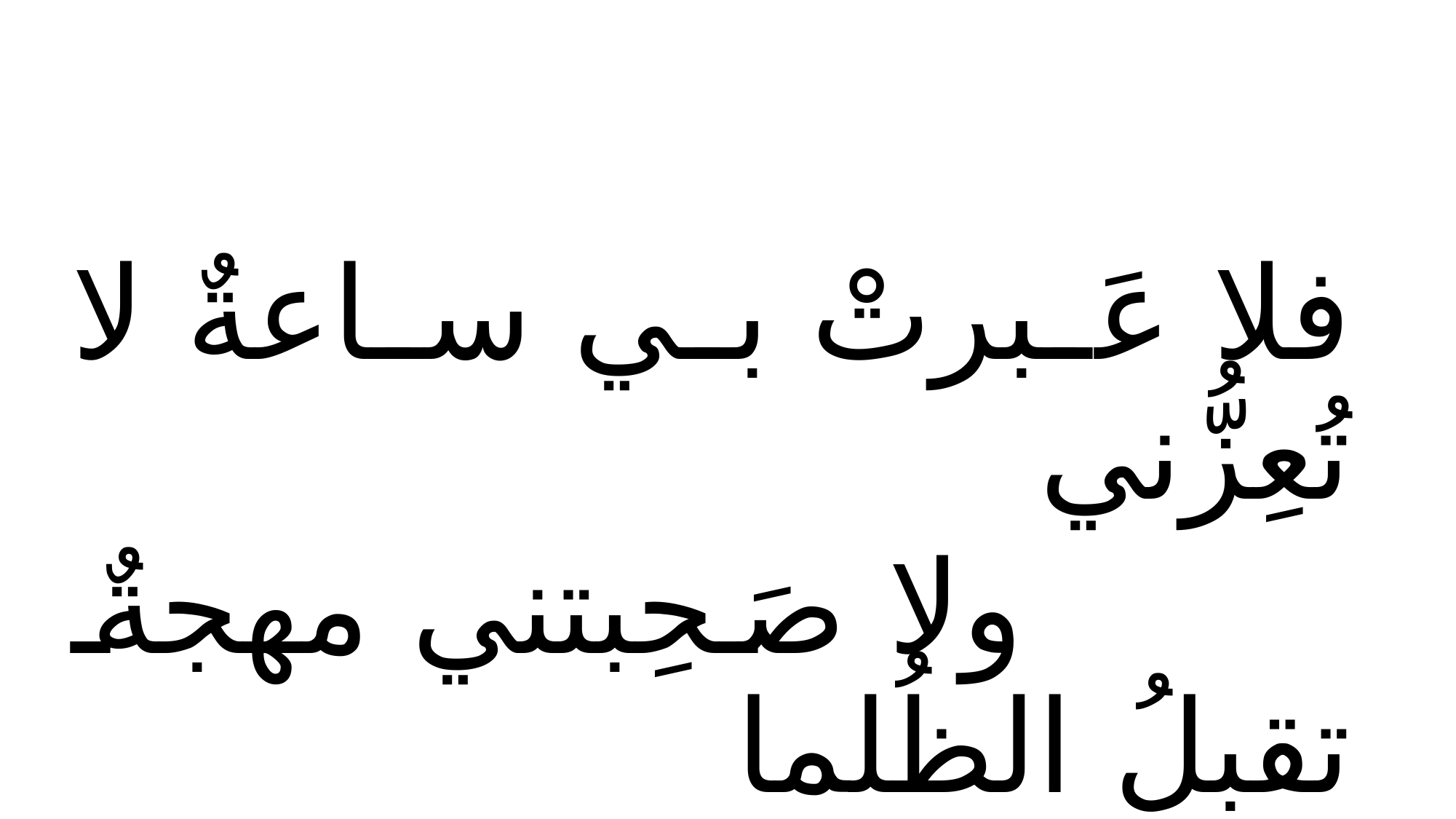

فلا عَبرتْ بي ساعةٌ لا تُعِزُّني
				ولا صَحِبتني مهجةٌ تقبلُ الظُلما